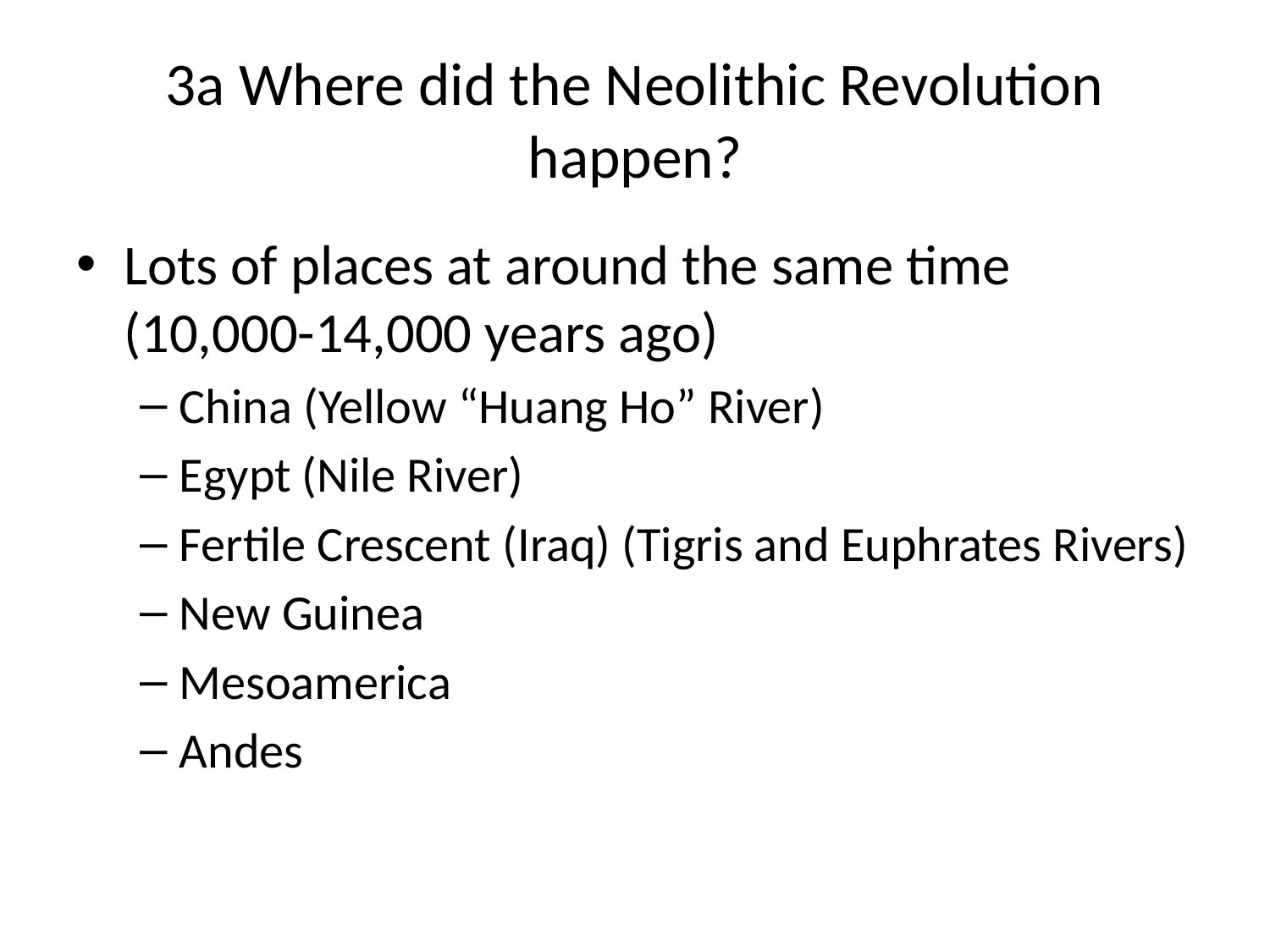

# 3a Where did the Neolithic Revolution happen?
Lots of places at around the same time (10,000-14,000 years ago)
China (Yellow “Huang Ho” River)
Egypt (Nile River)
Fertile Crescent (Iraq) (Tigris and Euphrates Rivers)
New Guinea
Mesoamerica
Andes